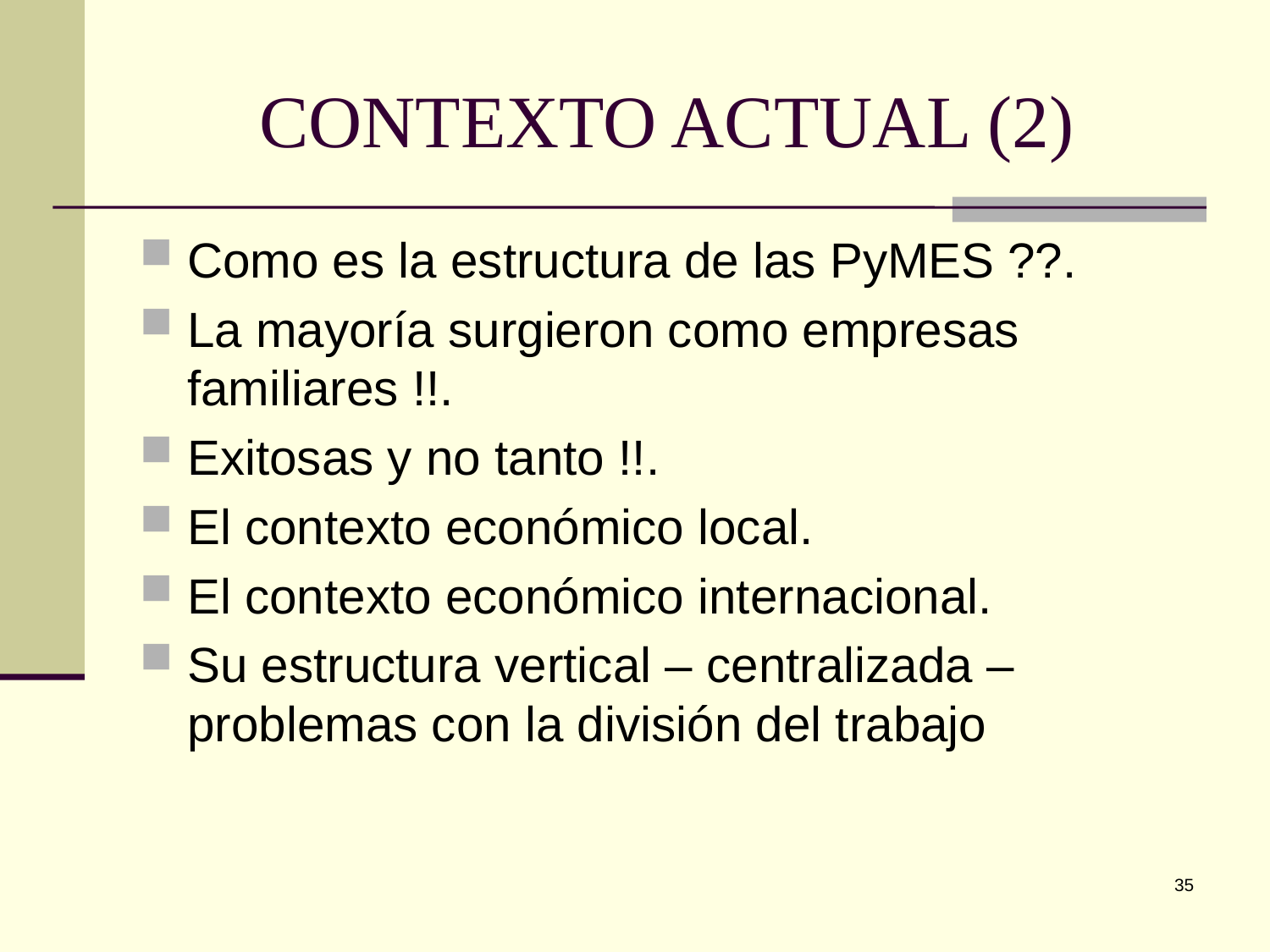

# CONTEXTO ACTUAL (2)
Como es la estructura de las PyMES ??.
La mayoría surgieron como empresas familiares !!.
Exitosas y no tanto !!.
El contexto económico local.
El contexto económico internacional.
Su estructura vertical – centralizada – problemas con la división del trabajo
35